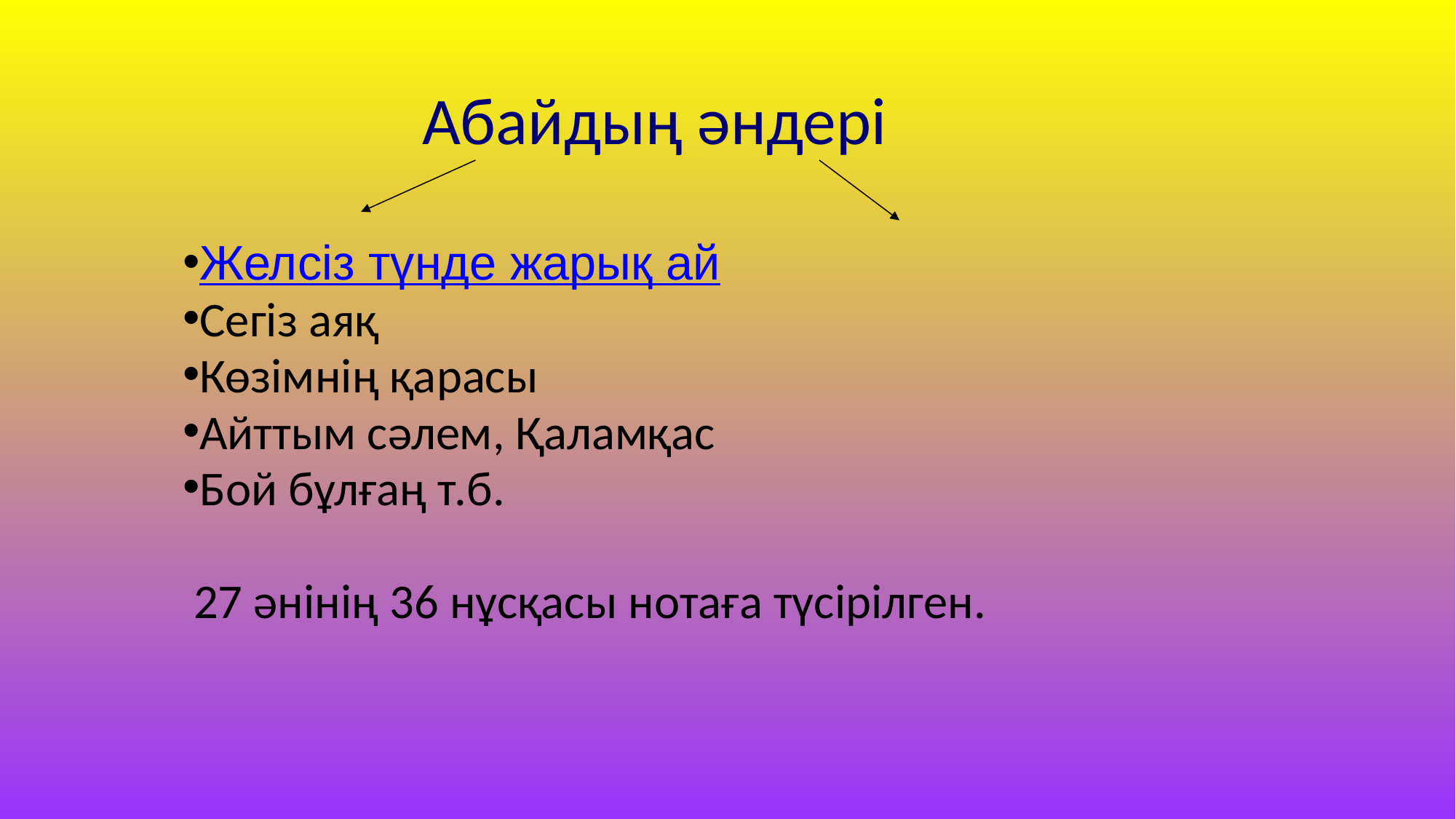

Абайдың әндері

Желсіз түнде жарық ай
Сегіз аяқ
Көзімнің қарасы
Айттым сәлем, Қаламқас
Бой бұлғаң т.б.

 27 әнінің 36 нұсқасы нотаға түсірілген.